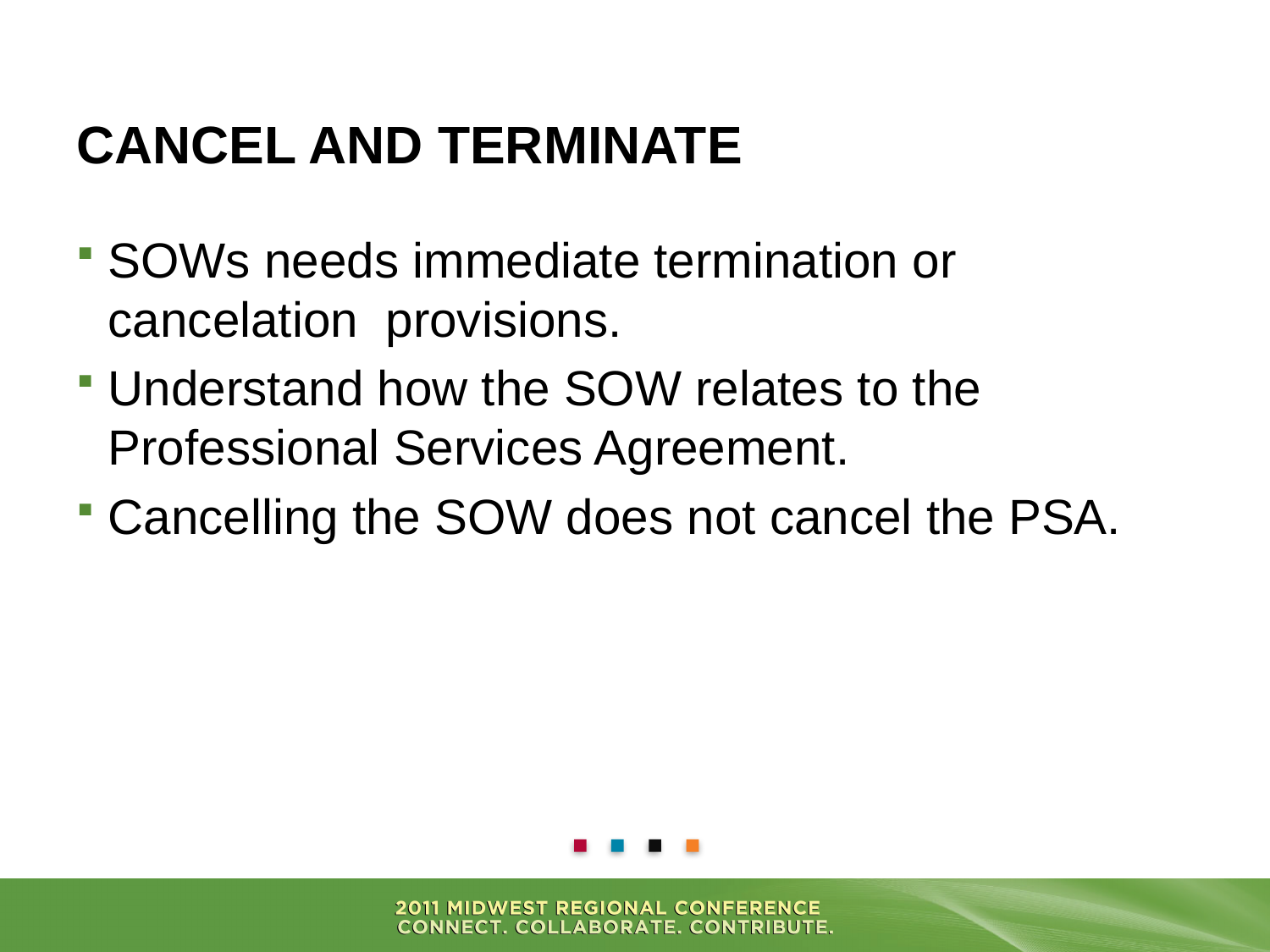

SOWs needs immediate termination or cancelation  provisions.
Understand how the SOW relates to the Professional Services Agreement.
Cancelling the SOW does not cancel the PSA.
# Cancel and terminate